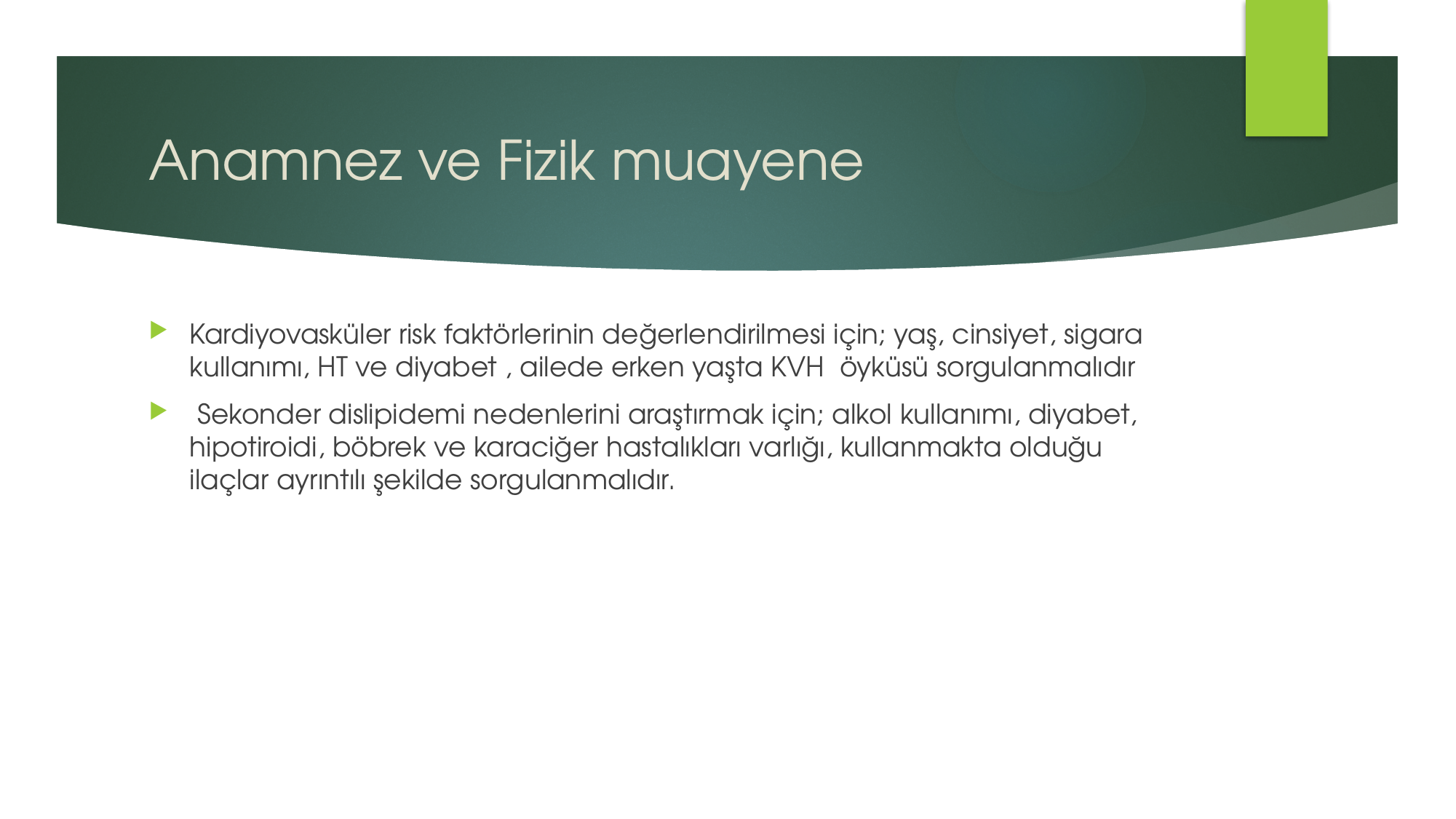

# Anamnez ve Fizik muayene
Kardiyovasküler risk faktörlerinin değerlendirilmesi için; yaş, cinsiyet, sigara kullanımı, HT ve diyabet , ailede erken yaşta KVH  öyküsü sorgulanmalıdır
 Sekonder dislipidemi nedenlerini araştırmak için; alkol kullanımı, diyabet, hipotiroidi, böbrek ve karaciğer hastalıkları varlığı, kullanmakta olduğu ilaçlar ayrıntılı şekilde sorgulanmalıdır.